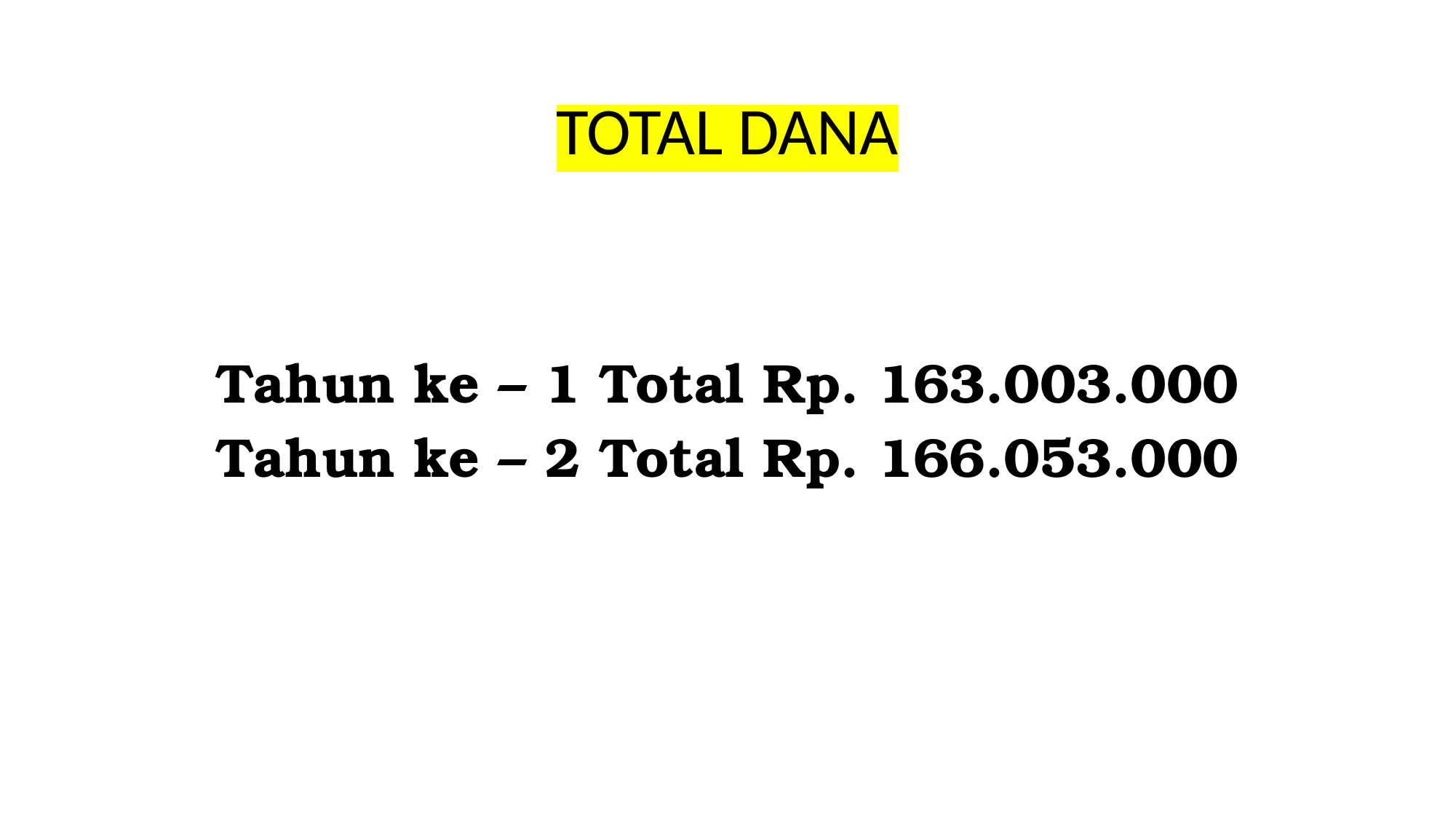

# TOTAL DANA
Tahun ke – 1 Total Rp. 163.003.000
Tahun ke – 2 Total Rp. 166.053.000